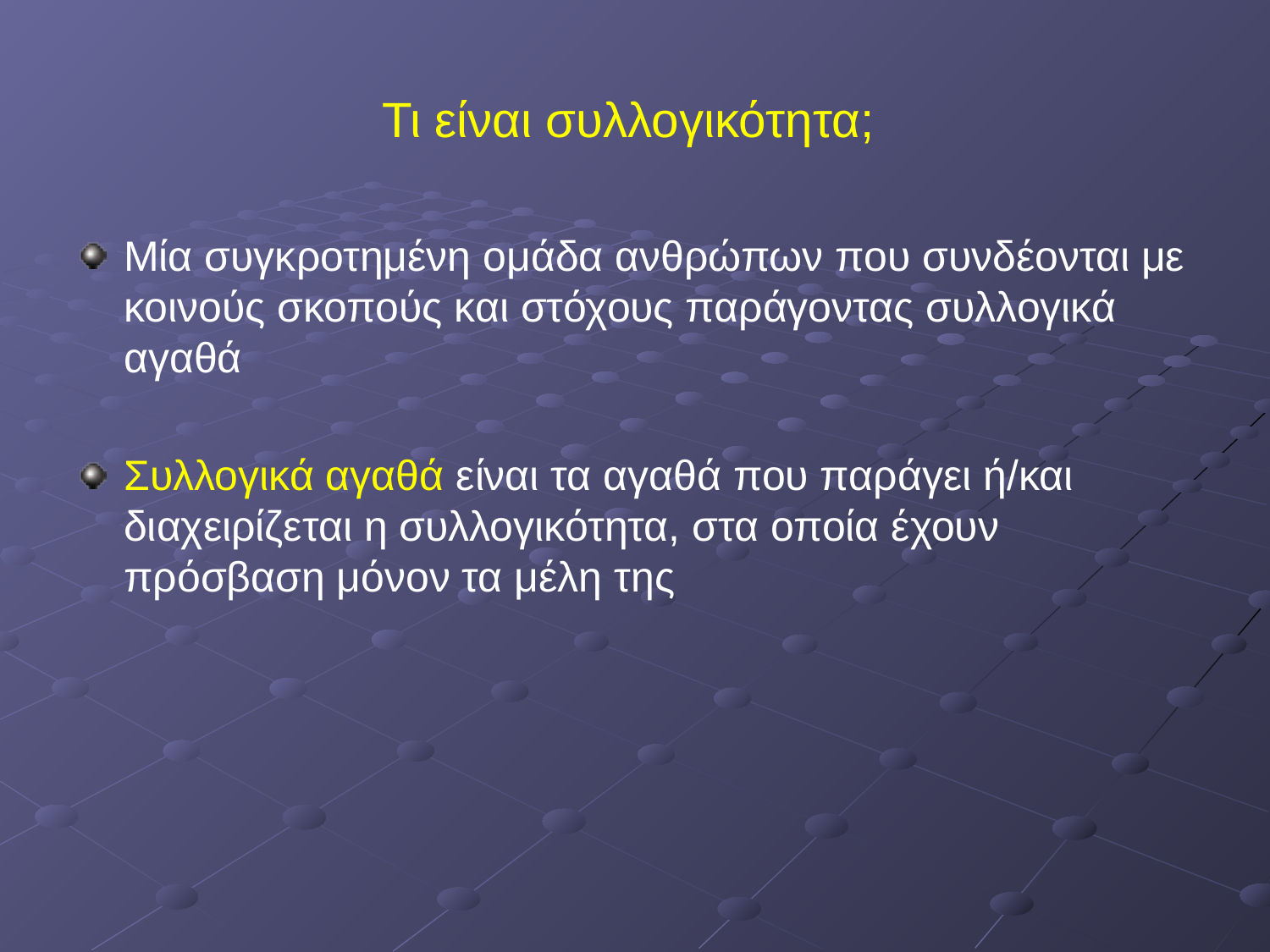

# Τι είναι συλλογικότητα;
Μία συγκροτημένη ομάδα ανθρώπων που συνδέονται με κοινούς σκοπούς και στόχους παράγοντας συλλογικά αγαθά

Συλλογικά αγαθά είναι τα αγαθά που παράγει ή/και διαχειρίζεται η συλλογικότητα, στα οποία έχουν πρόσβαση μόνον τα μέλη της